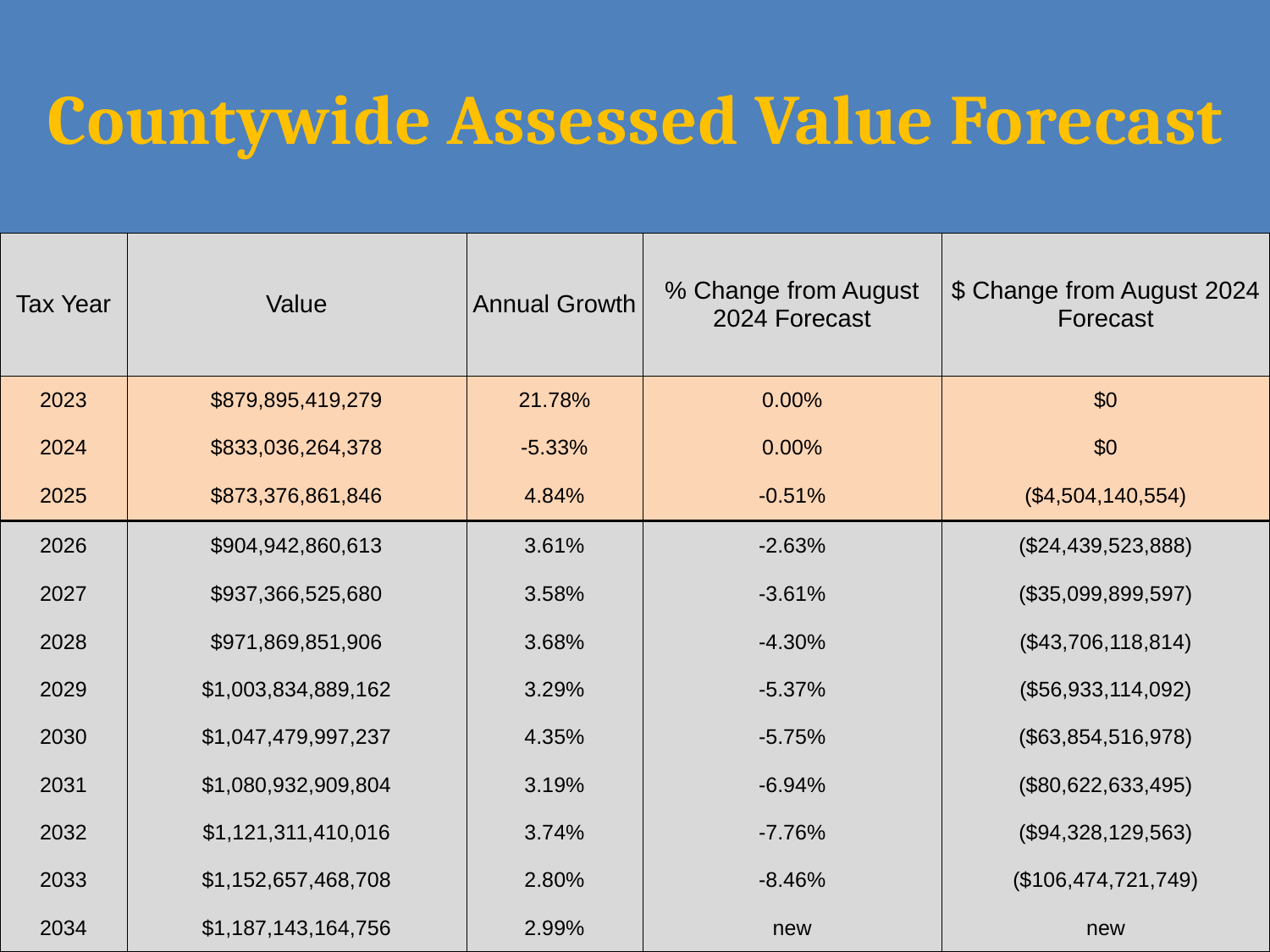

# Countywide Assessed Value Forecast

| Tax Year | Value | Annual Growth | % Change from August 2024 Forecast | $ Change from August 2024 Forecast |
| --- | --- | --- | --- | --- |
| 2023 | $879,895,419,279 | 21.78% | 0.00% | $0 |
| 2024 | $833,036,264,378 | -5.33% | 0.00% | $0 |
| 2025 | $873,376,861,846 | 4.84% | -0.51% | ($4,504,140,554) |
| 2026 | $904,942,860,613 | 3.61% | -2.63% | ($24,439,523,888) |
| 2027 | $937,366,525,680 | 3.58% | -3.61% | ($35,099,899,597) |
| 2028 | $971,869,851,906 | 3.68% | -4.30% | ($43,706,118,814) |
| 2029 | $1,003,834,889,162 | 3.29% | -5.37% | ($56,933,114,092) |
| 2030 | $1,047,479,997,237 | 4.35% | -5.75% | ($63,854,516,978) |
| 2031 | $1,080,932,909,804 | 3.19% | -6.94% | ($80,622,633,495) |
| 2032 | $1,121,311,410,016 | 3.74% | -7.76% | ($94,328,129,563) |
| 2033 | $1,152,657,468,708 | 2.80% | -8.46% | ($106,474,721,749) |
| 2034 | $1,187,143,164,756 | 2.99% | new | new |